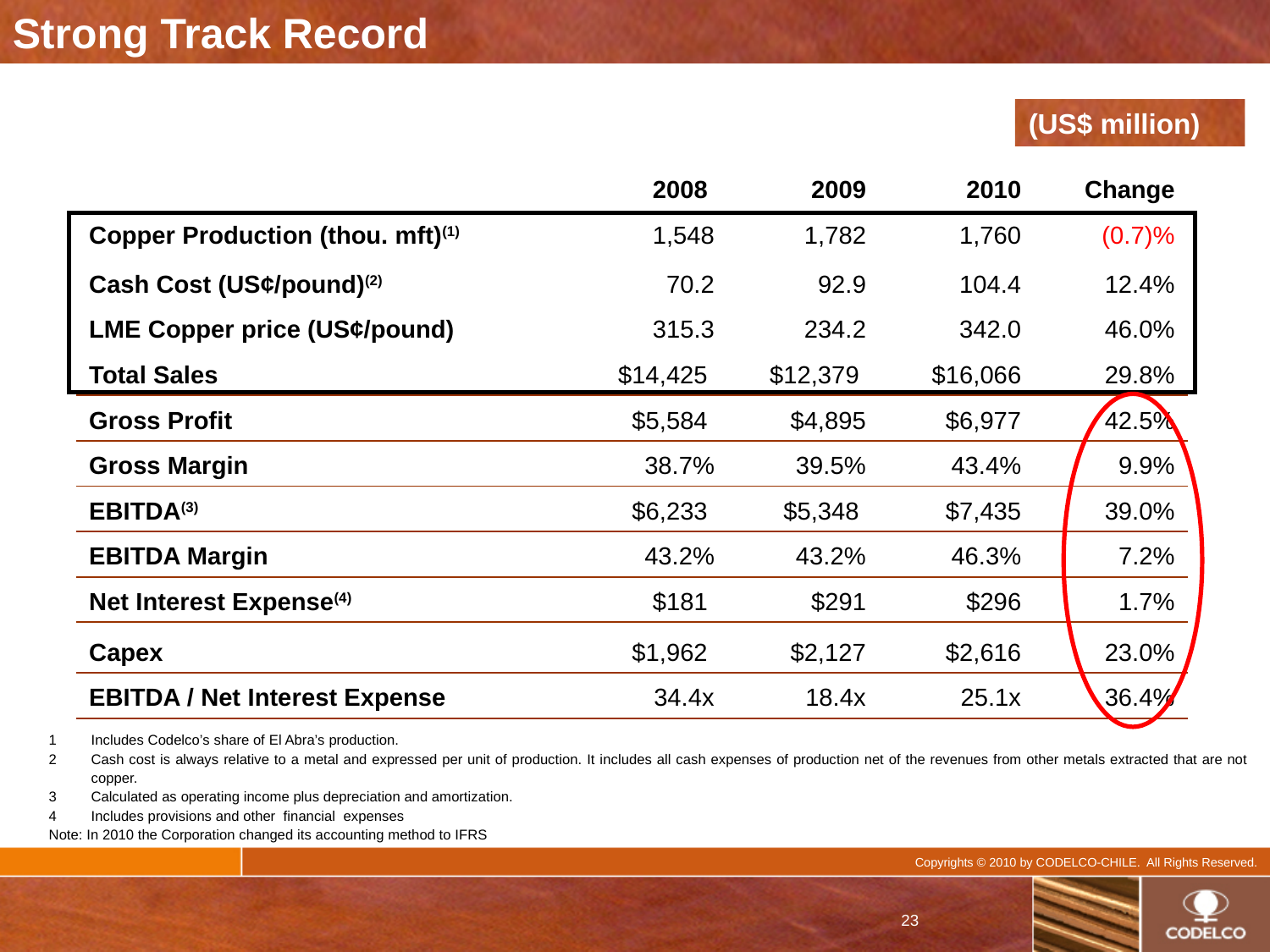

Strong Track Record
(US$ million)
|  | 2008 | 2009 | 2010 | Change |
| --- | --- | --- | --- | --- |
| Copper Production (thou. mft)(1) | 1,548 | 1,782 | 1,760 | (0.7)% |
| Cash Cost (US¢/pound)(2) | 70.2 | 92.9 | 104.4 | 12.4% |
| LME Copper price (US¢/pound) | 315.3 | 234.2 | 342.0 | 46.0% |
| Total Sales | $14,425 | $12,379 | $16,066 | 29.8% |
| Gross Profit | $5,584 | $4,895 | $6,977 | 42.5% |
| Gross Margin | 38.7% | 39.5% | 43.4% | 9.9% |
| EBITDA(3) | $6,233 | $5,348 | $7,435 | 39.0% |
| EBITDA Margin | 43.2% | 43.2% | 46.3% | 7.2% |
| Net Interest Expense(4) | $181 | $291 | $296 | 1.7% |
| Capex | $1,962 | $2,127 | $2,616 | 23.0% |
| EBITDA / Net Interest Expense | 34.4x | 18.4x | 25.1x | 36.4% |

Includes Codelco’s share of El Abra’s production.
Cash cost is always relative to a metal and expressed per unit of production. It includes all cash expenses of production net of the revenues from other metals extracted that are not copper.
Calculated as operating income plus depreciation and amortization.
Includes provisions and other  financial  expenses
Note: In 2010 the Corporation changed its accounting method to IFRS